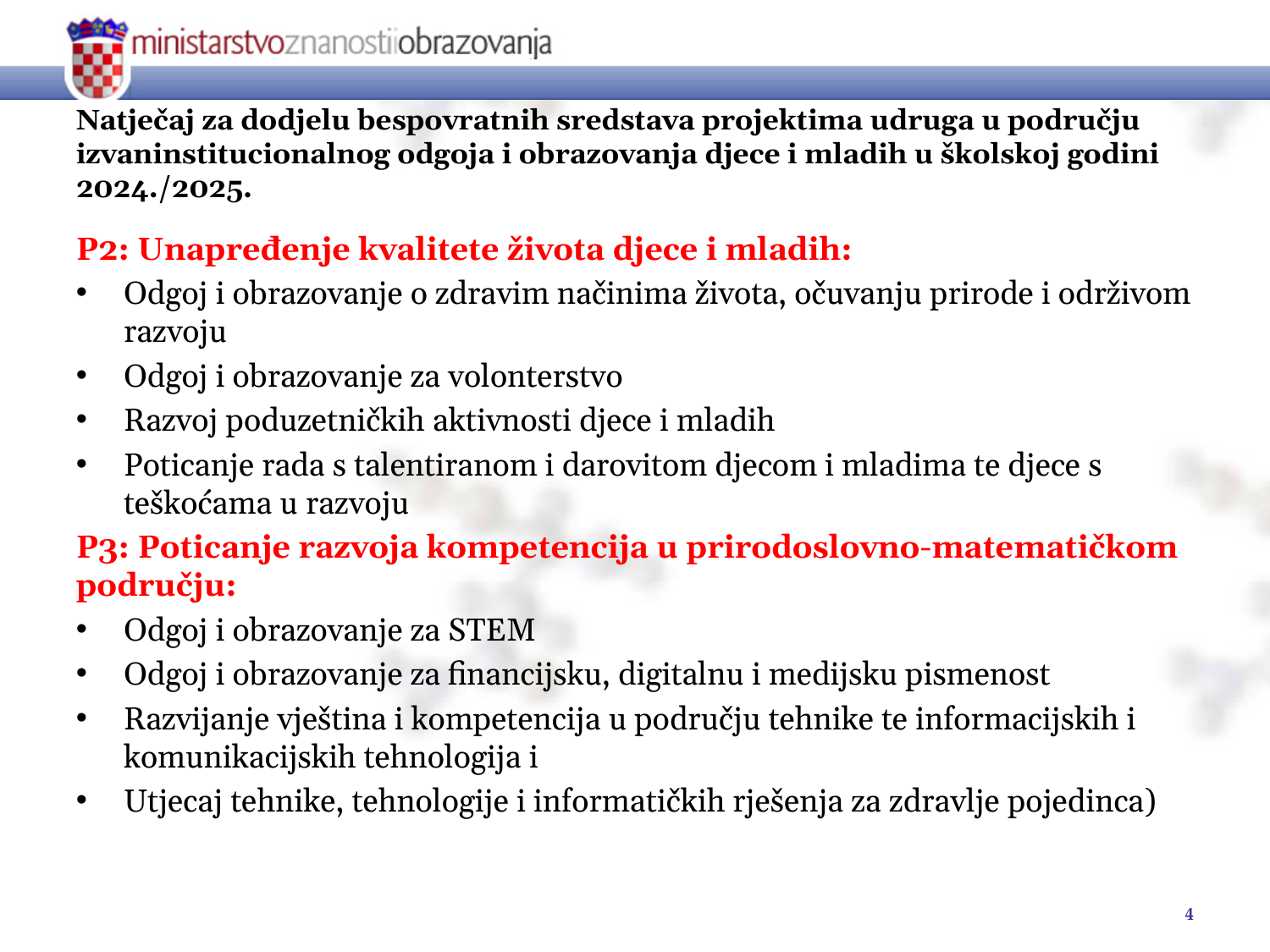

# Natječaj za dodjelu bespovratnih sredstava projektima udruga u području izvaninstitucionalnog odgoja i obrazovanja djece i mladih u školskoj godini 2024./2025.
P2: Unapređenje kvalitete života djece i mladih:
Odgoj i obrazovanje o zdravim načinima života, očuvanju prirode i održivom razvoju
Odgoj i obrazovanje za volonterstvo
Razvoj poduzetničkih aktivnosti djece i mladih
Poticanje rada s talentiranom i darovitom djecom i mladima te djece s teškoćama u razvoju
P3: Poticanje razvoja kompetencija u prirodoslovno-matematičkom području:
Odgoj i obrazovanje za STEM
Odgoj i obrazovanje za financijsku, digitalnu i medijsku pismenost
Razvijanje vještina i kompetencija u području tehnike te informacijskih i komunikacijskih tehnologija i
Utjecaj tehnike, tehnologije i informatičkih rješenja za zdravlje pojedinca)

4